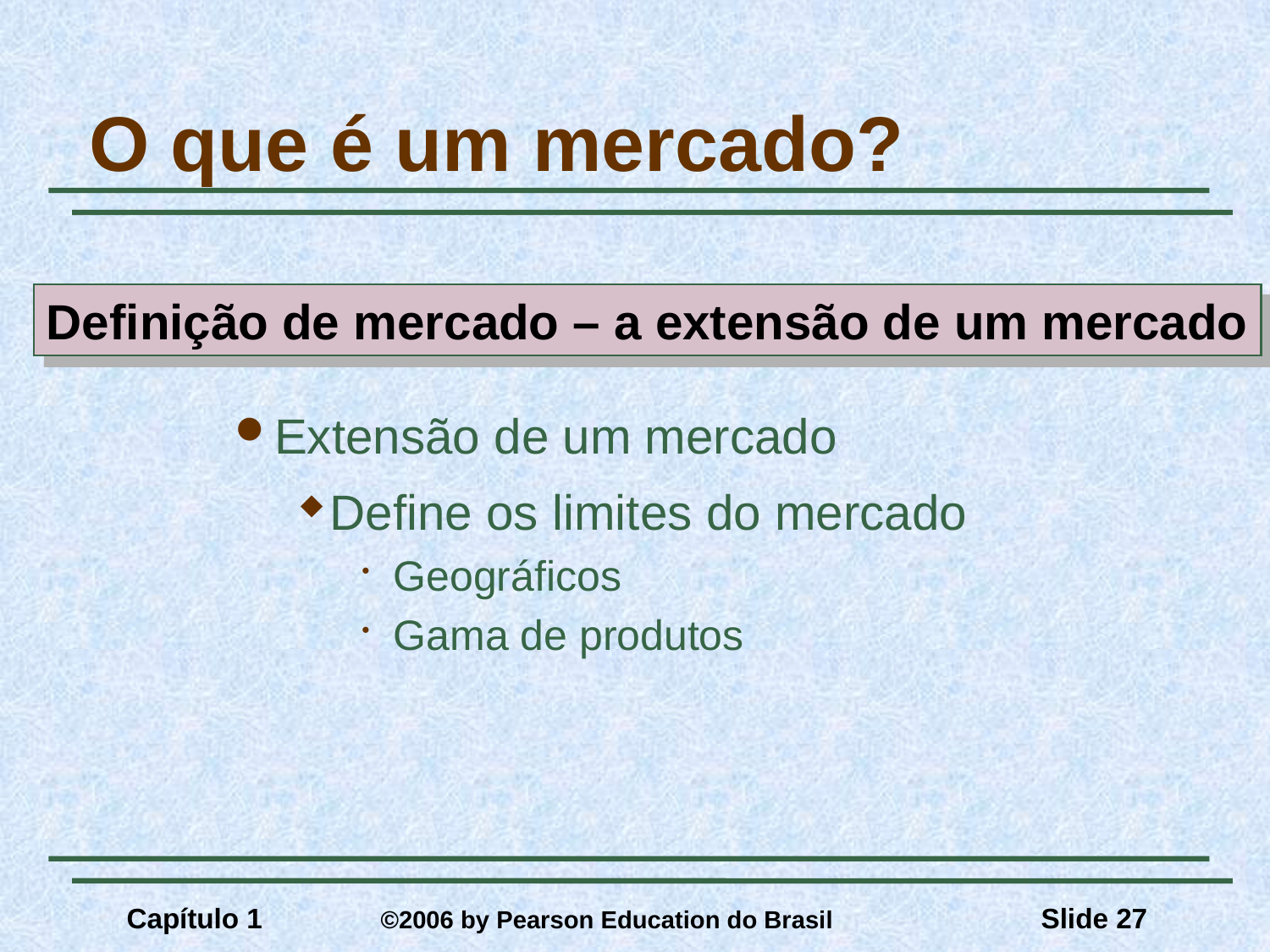

# O que é um mercado?
Definição de mercado – a extensão de um mercado
Extensão de um mercado
Define os limites do mercado
Geográficos
Gama de produtos

Capítulo 1	©2006 by Pearson Education do Brasil
Slide 27